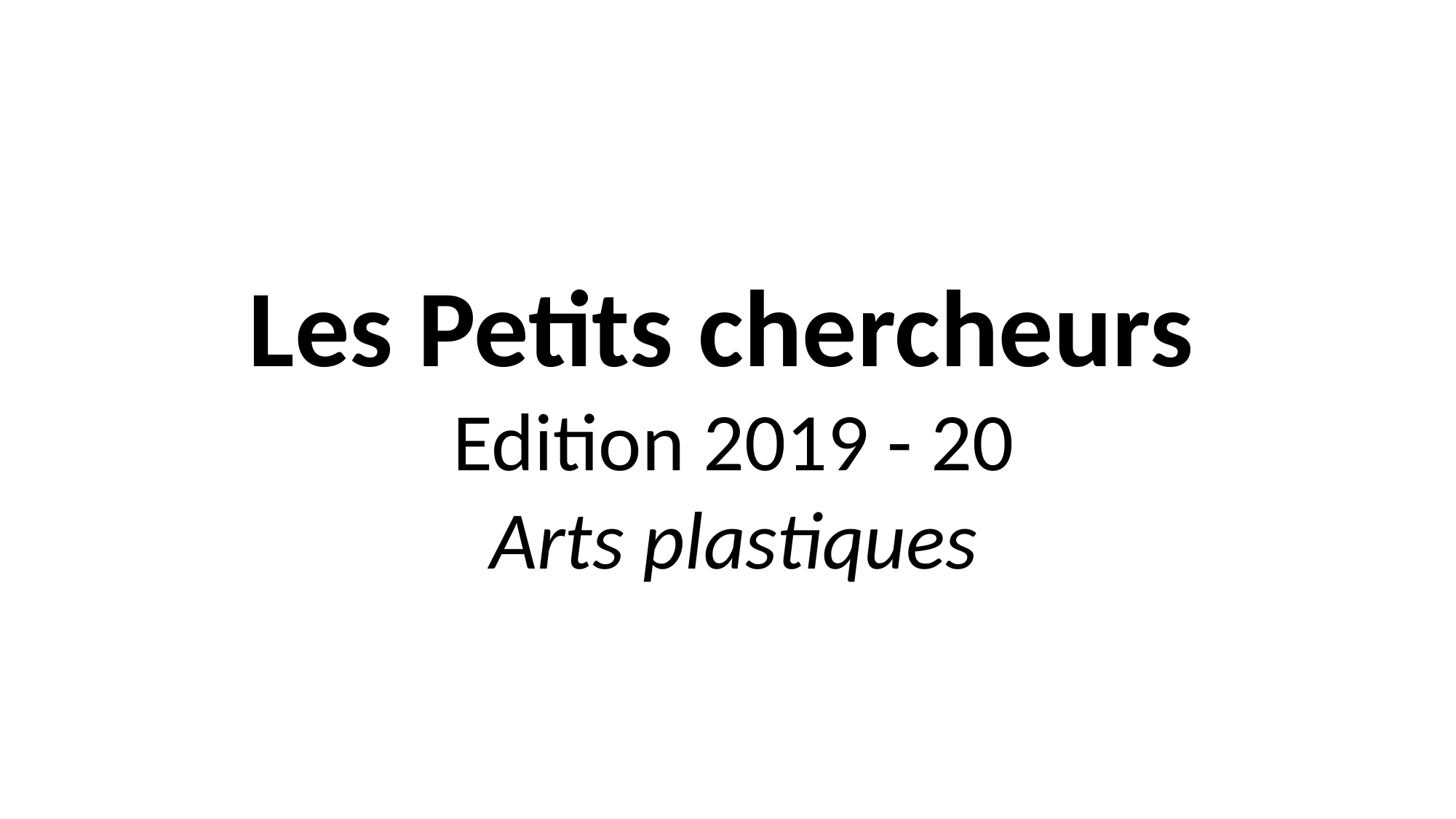

Les Petits chercheurs
Edition 2019 - 20
Arts plastiques